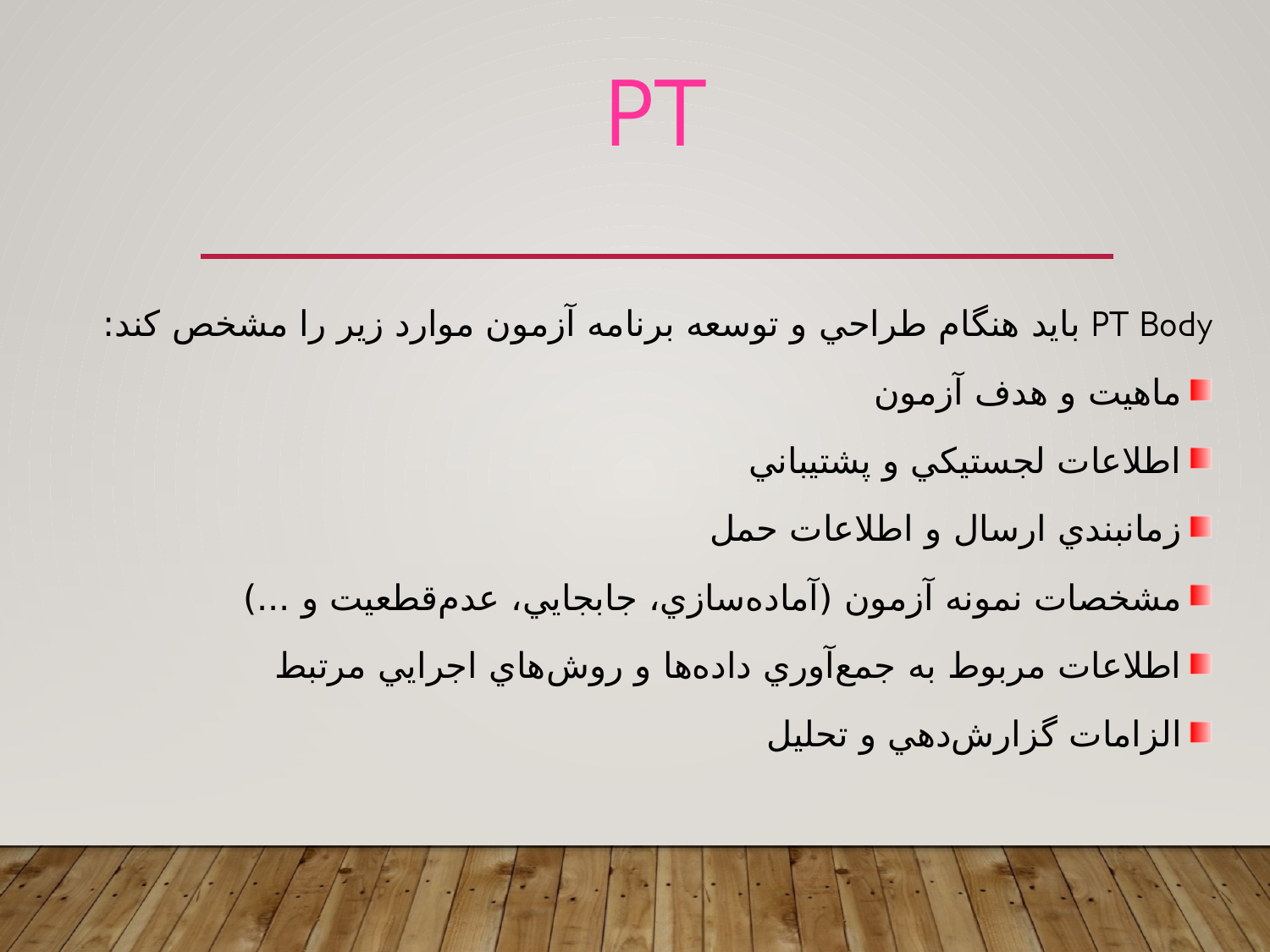

PT
PT Body بايد هنگام طراحي و توسعه برنامه آزمون موارد زير را مشخص کند:
ماهيت و هدف آزمون
اطلاعات لجستيکي و پشتيباني
زمانبندي ارسال و اطلاعات حمل
مشخصات نمونه آزمون (آماده‌سازي، جابجايي، عدم‌قطعيت و ...)
اطلاعات مربوط به جمع‌آوري داده‌ها و روش‌هاي اجرايي مرتبط
الزامات گزارش‌دهي و تحليل